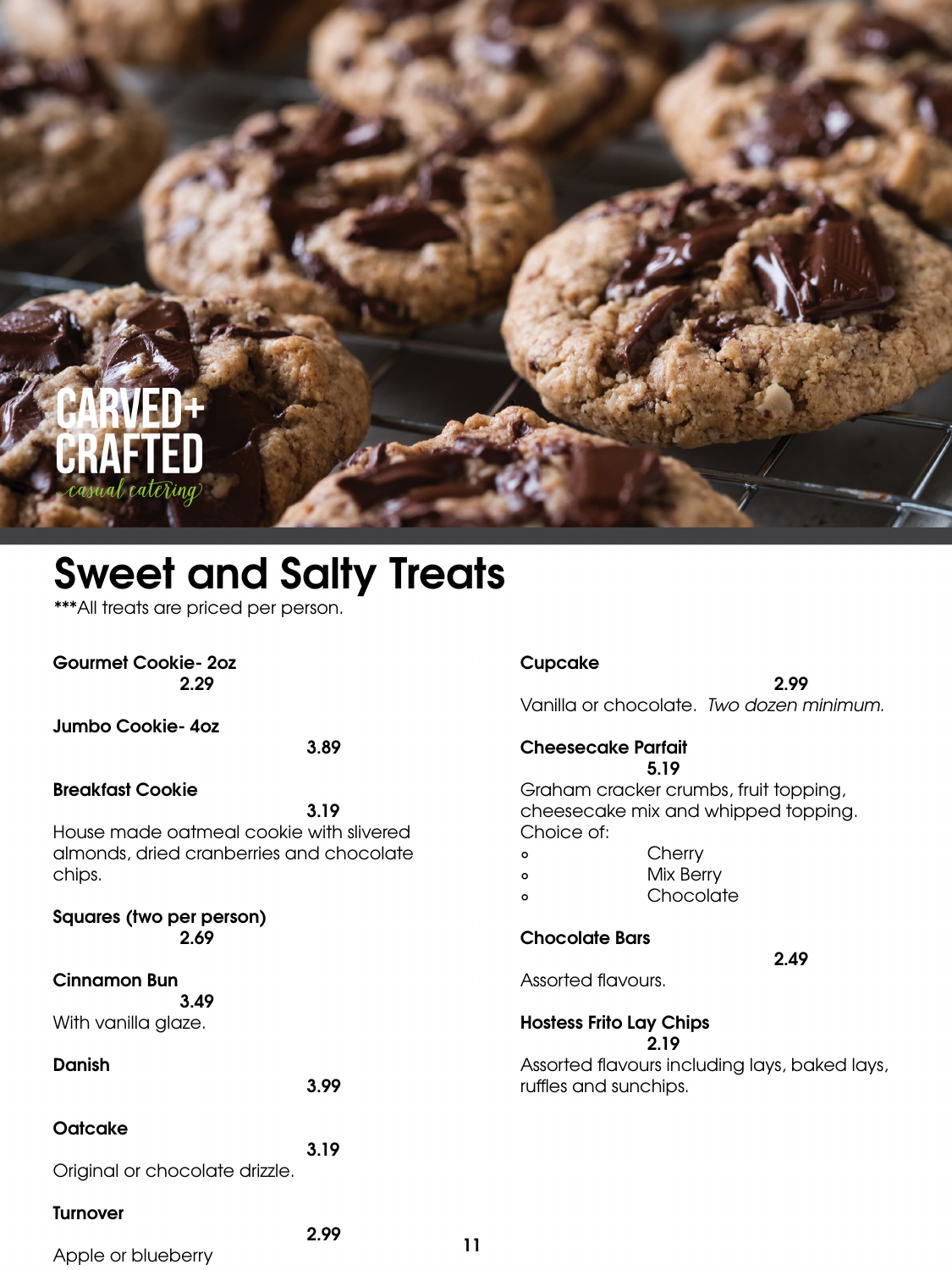

Sweet and Salty Treats
***All treats are priced per person.

Cupcake					2.99
Vanilla or chocolate.  Two dozen minimum.

Cheesecake Parfait			5.19
Graham cracker crumbs, fruit topping, cheesecake mix and whipped topping.
Choice of:
◦	Cherry
◦	Mix Berry
◦	Chocolate

Chocolate Bars				2.49
Assorted flavours.

Hostess Frito Lay Chips			2.19
Assorted flavours including lays, baked lays, ruffles and sunchips.

Gourmet Cookie- 2oz			2.29

Jumbo Cookie- 4oz				3.89

Breakfast Cookie				3.19
House made oatmeal cookie with slivered almonds, dried cranberries and chocolate chips.

Squares (two per person)			2.69

Cinnamon Bun				3.49
With vanilla glaze.

Danish					3.99

Oatcake			 		3.19
Original or chocolate drizzle.

Turnover					2.99
Apple or blueberry

Fruit Stick					2.99
Apple or raspberry

Rice Crispy Square				3.69

11